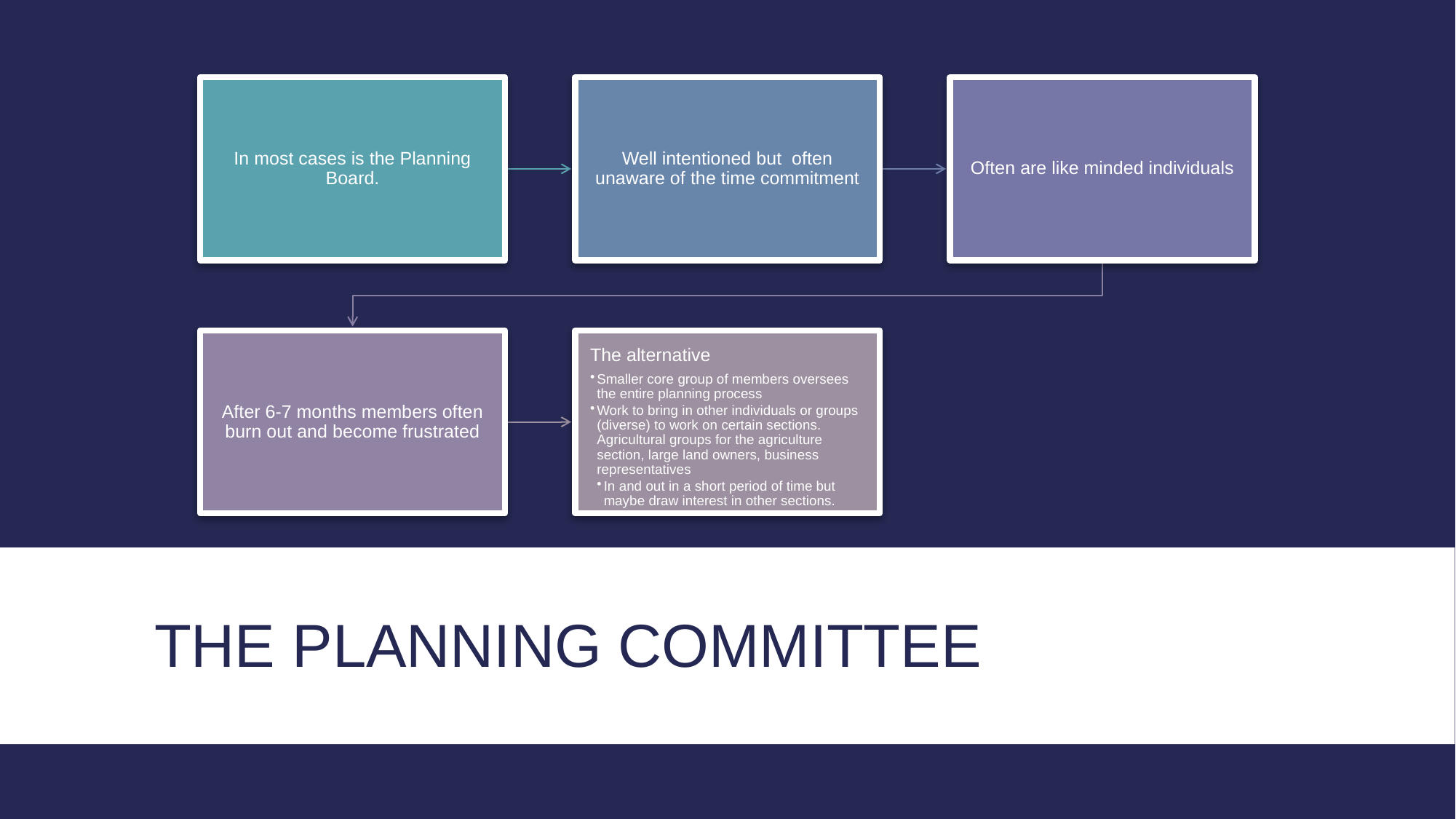

In most cases is the Planning Board.

Well intentioned but  often unaware of the time commitment

Often are like minded individuals

After 6-7 months members often burn out and become frustrated
The alternative
Smaller core group of members oversees the entire planning process
Work to bring in other individuals or groups (diverse) to work on certain sections.  Agricultural groups for the agriculture section, large land owners, business representatives
In and out in a short period of time but maybe draw interest in other sections.

# The Planning committee